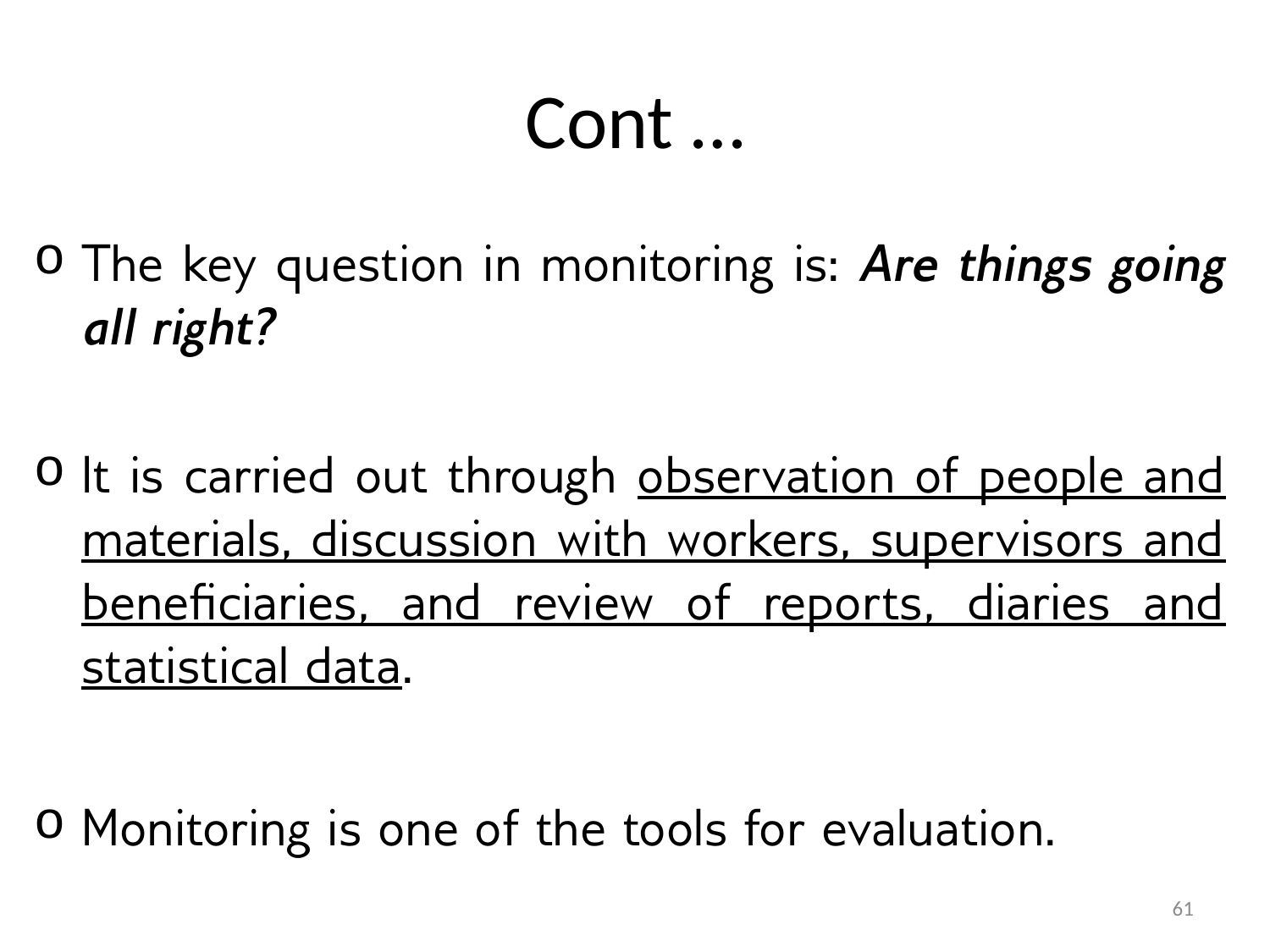

# Cont …
The key question in monitoring is: Are things going all right?

It is carried out through observation of people and materials, discussion with workers, supervisors and beneficiaries, and review of reports, diaries and statistical data.

Monitoring is one of the tools for evaluation.

61